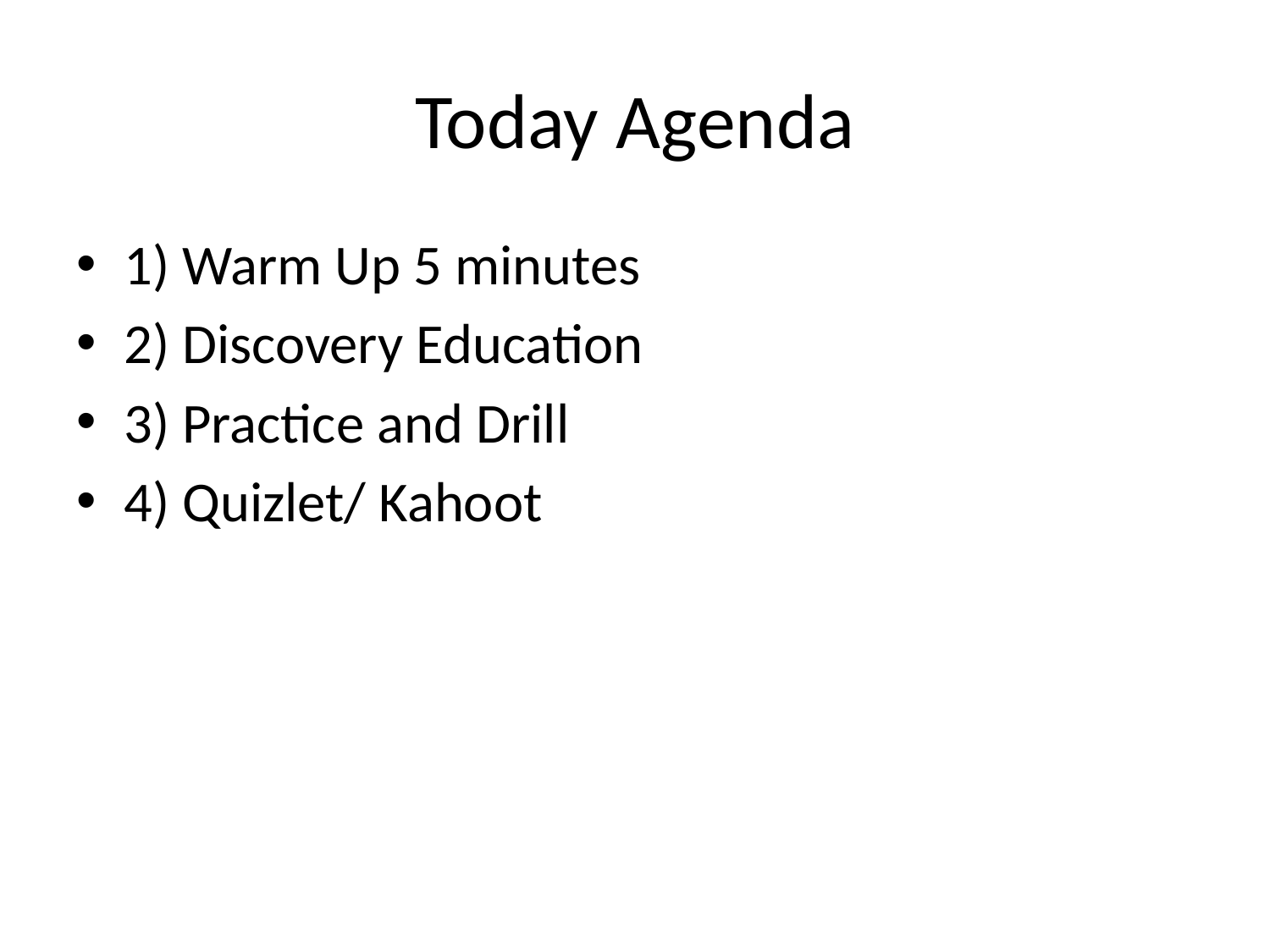

# Today Agenda
1) Warm Up 5 minutes
2) Discovery Education
3) Practice and Drill
4) Quizlet/ Kahoot